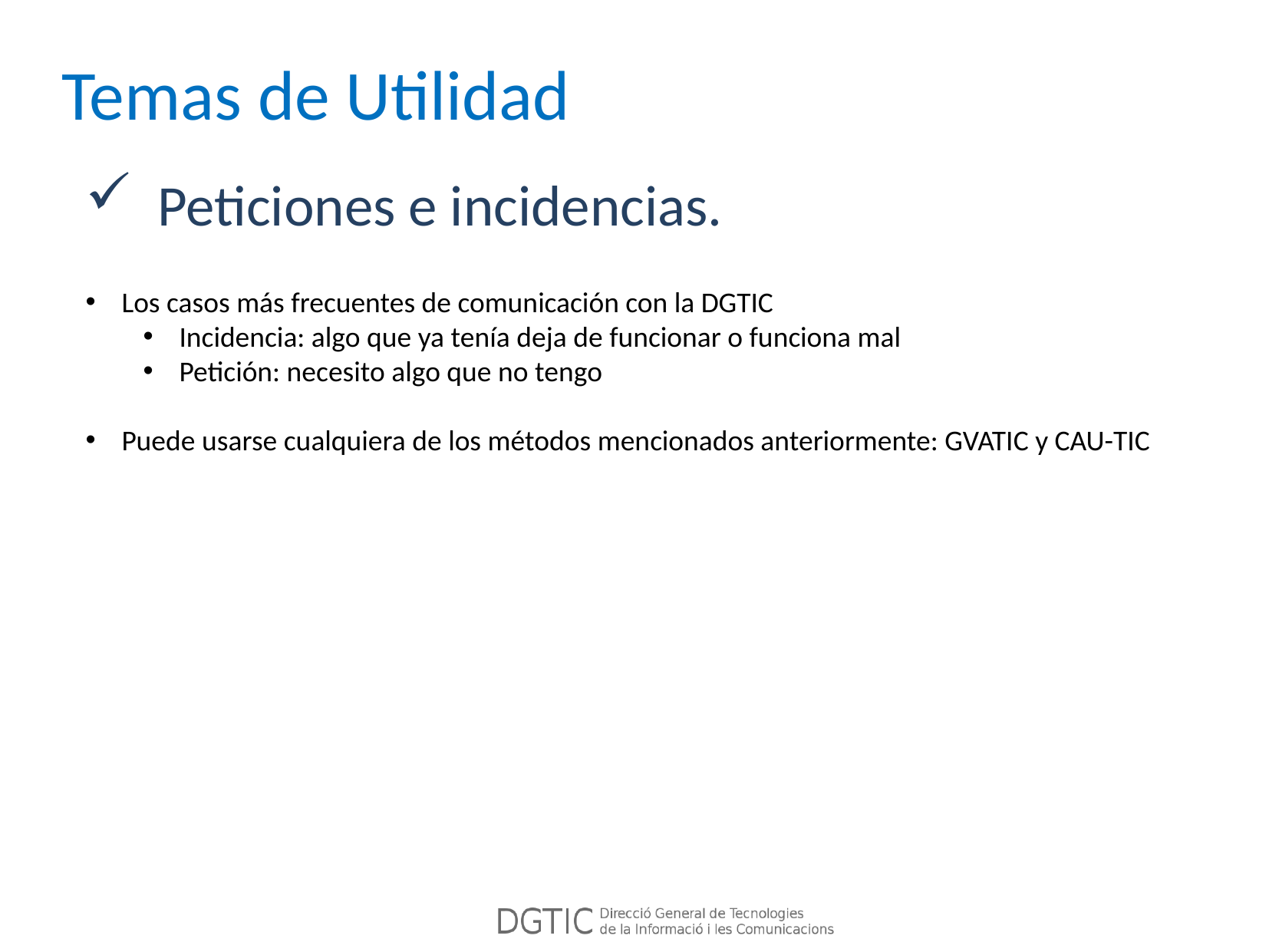

Temas de Utilidad
Peticiones e incidencias.

Los casos más frecuentes de comunicación con la DGTIC
Incidencia: algo que ya tenía deja de funcionar o funciona mal
Petición: necesito algo que no tengo

Puede usarse cualquiera de los métodos mencionados anteriormente: GVATIC y CAU-TIC